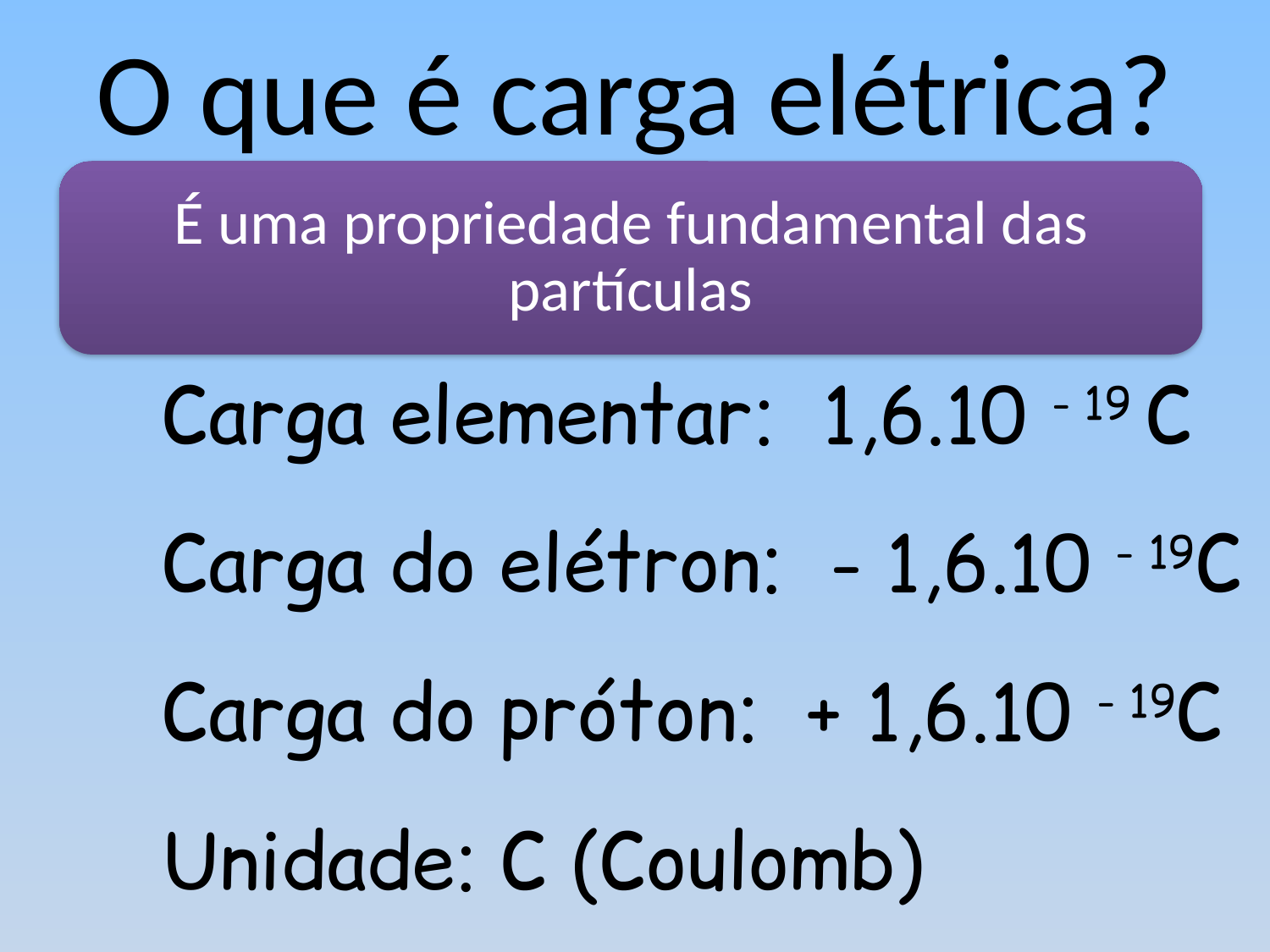

# O que é carga elétrica?
É uma propriedade fundamental das partículas
Carga elementar:  1,6.10 - 19 C

Carga do elétron:  - 1,6.10 - 19C

Carga do próton:  + 1,6.10 - 19C

Unidade: C (Coulomb)